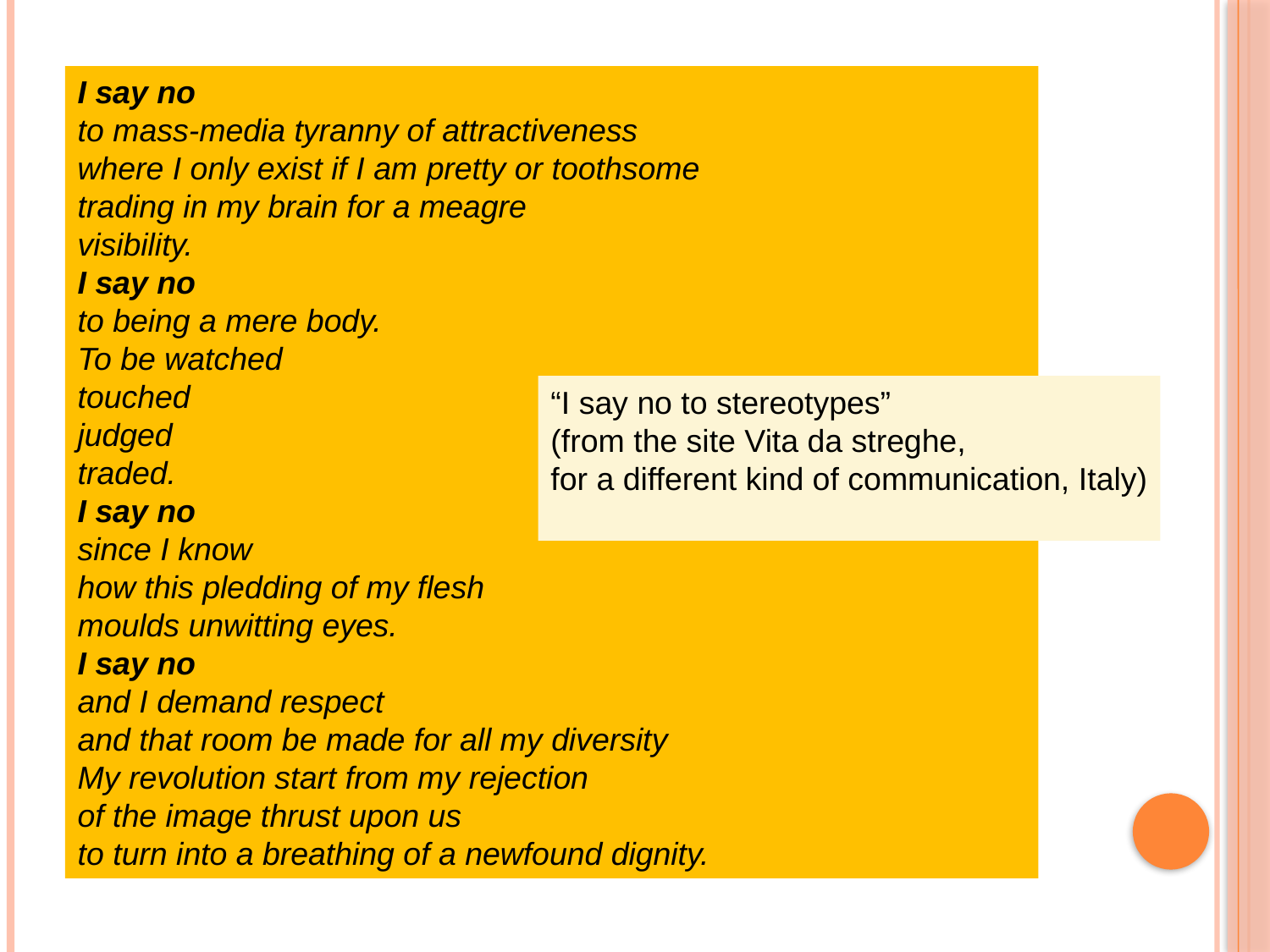

I say no
to mass-media tyranny of attractiveness
where I only exist if I am pretty or toothsome
trading in my brain for a meagre
visibility.
I say no
to being a mere body.
To be watched
touched
judged
traded.
I say no
since I know
how this pledding of my flesh
moulds unwitting eyes.
I say no
and I demand respect
and that room be made for all my diversity
My revolution start from my rejection
of the image thrust upon us
to turn into a breathing of a newfound dignity.
“I say no to stereotypes”
(from the site Vita da streghe,
for a different kind of communication, Italy)